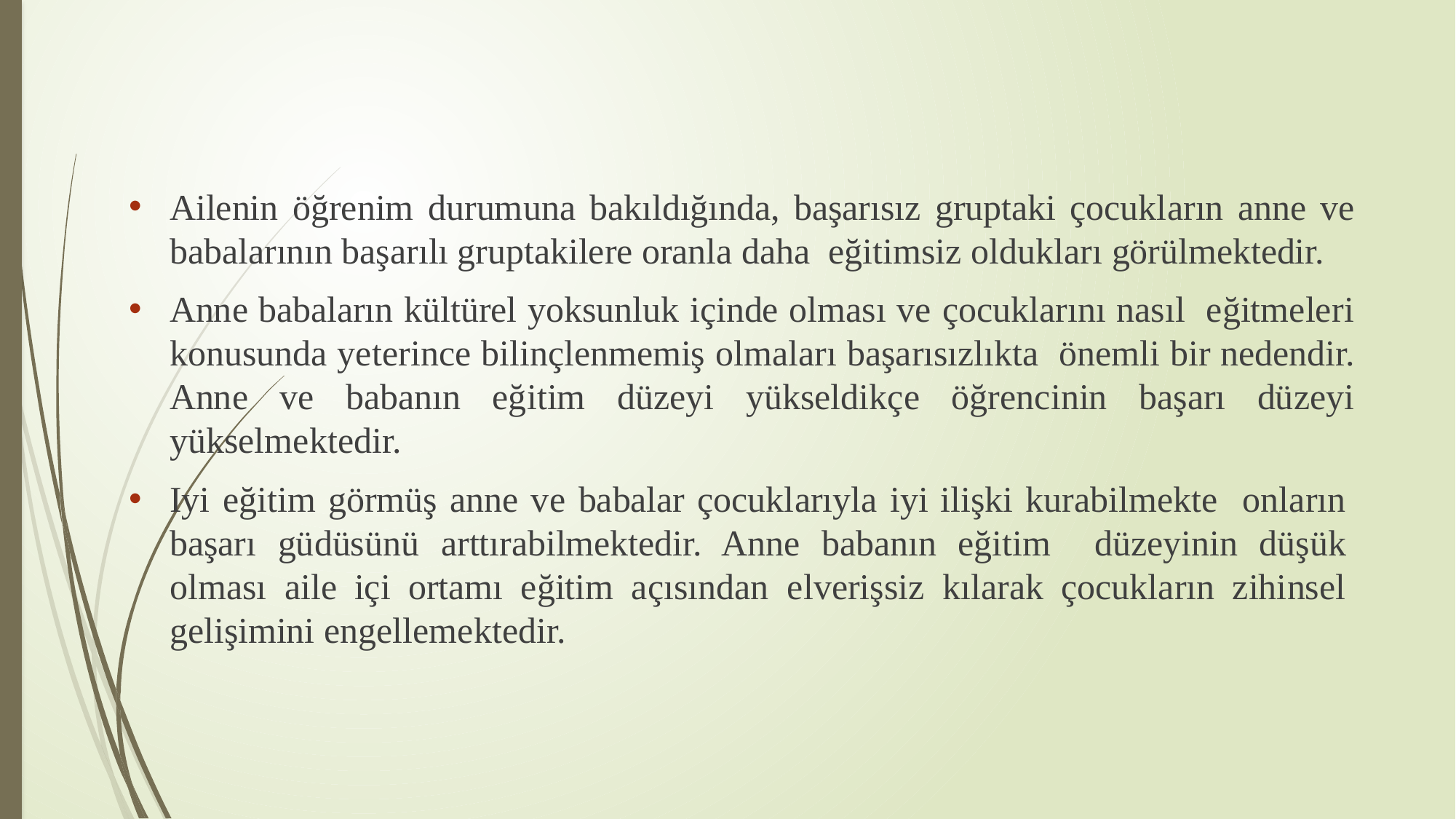

Ailenin öğrenim durumuna bakıldığında, başarısız gruptaki çocukların anne ve babalarının başarılı gruptakilere oranla daha  eğitimsiz oldukları görülmektedir.
Anne babaların kültürel yoksunluk içinde olması ve çocuklarını nasıl  eğitmeleri konusunda yeterince bilinçlenmemiş olmaları başarısızlıkta  önemli bir nedendir. Anne ve babanın eğitim düzeyi yükseldikçe öğrencinin başarı düzeyi yükselmektedir.
Iyi eğitim görmüş anne ve babalar çocuklarıyla iyi ilişki kurabilmekte  onların başarı güdüsünü arttırabilmektedir. Anne babanın eğitim  düzeyinin düşük olması aile içi ortamı eğitim açısından elverişsiz kılarak çocukların zihinsel gelişimini engellemektedir.